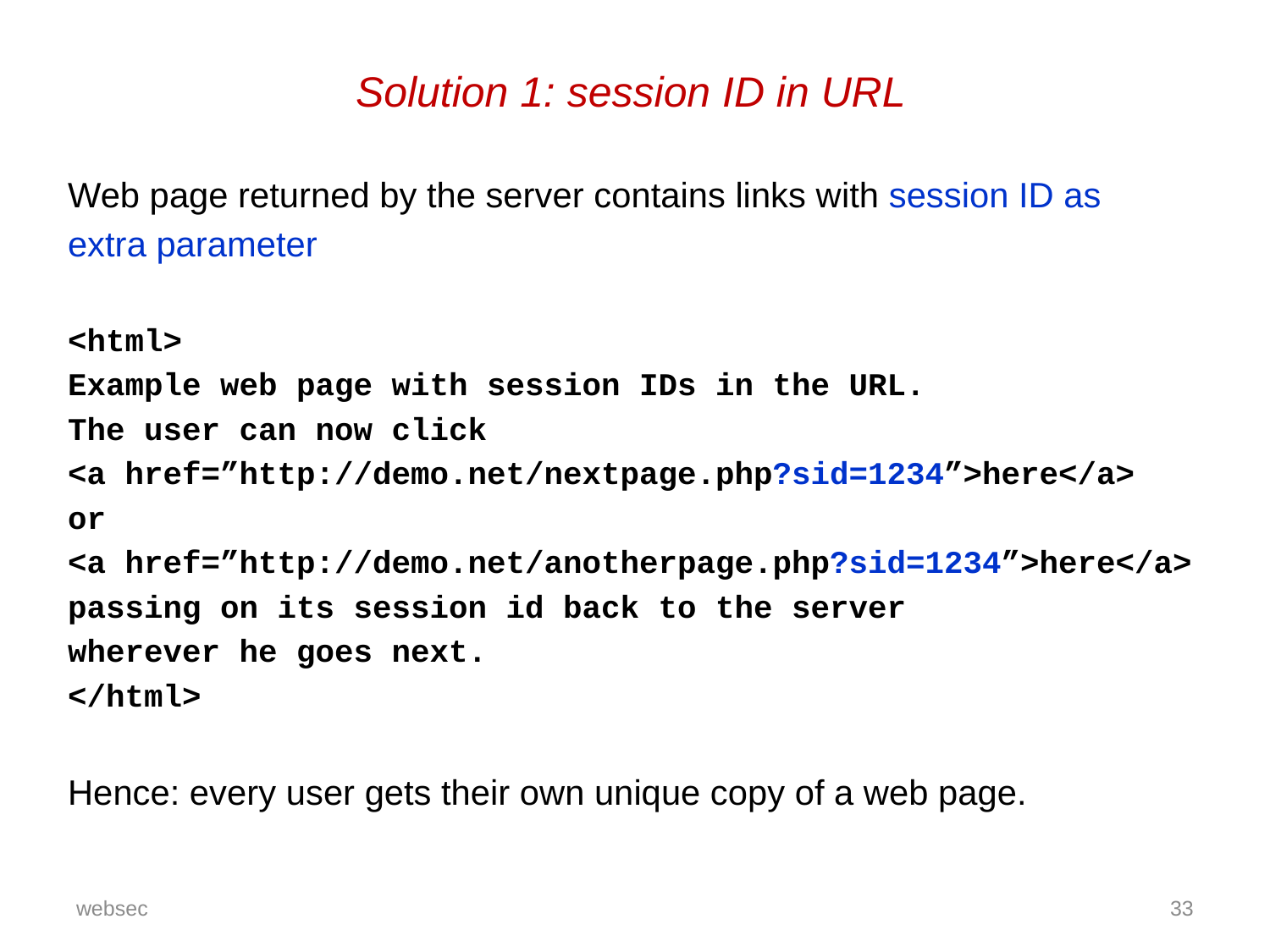

# Solution 1: session ID in URL
Web page returned by the server contains links with session ID as
extra parameter

<html>
Example web page with session IDs in the URL.
The user can now click
<a href=”http://demo.net/nextpage.php?sid=1234”>here</a>
or
<a href=”http://demo.net/anotherpage.php?sid=1234”>here</a>
passing on its session id back to the server
wherever he goes next.
</html>

Hence: every user gets their own unique copy of a web page.
websec
33